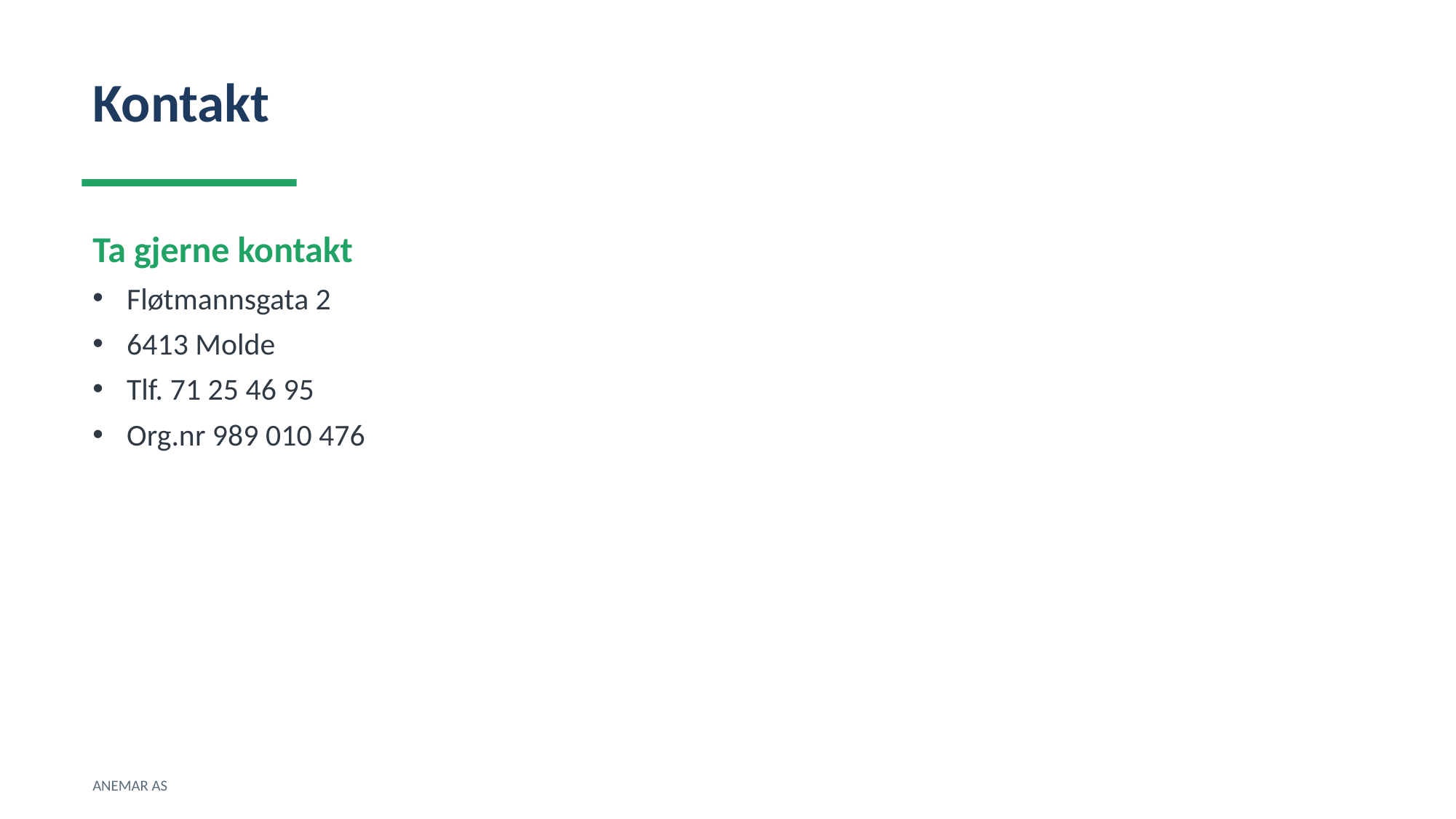

Kontakt

Ta gjerne kontakt
Fløtmannsgata 2
6413 Molde
Tlf. 71 25 46 95
Org.nr 989 010 476
ANEMAR AS